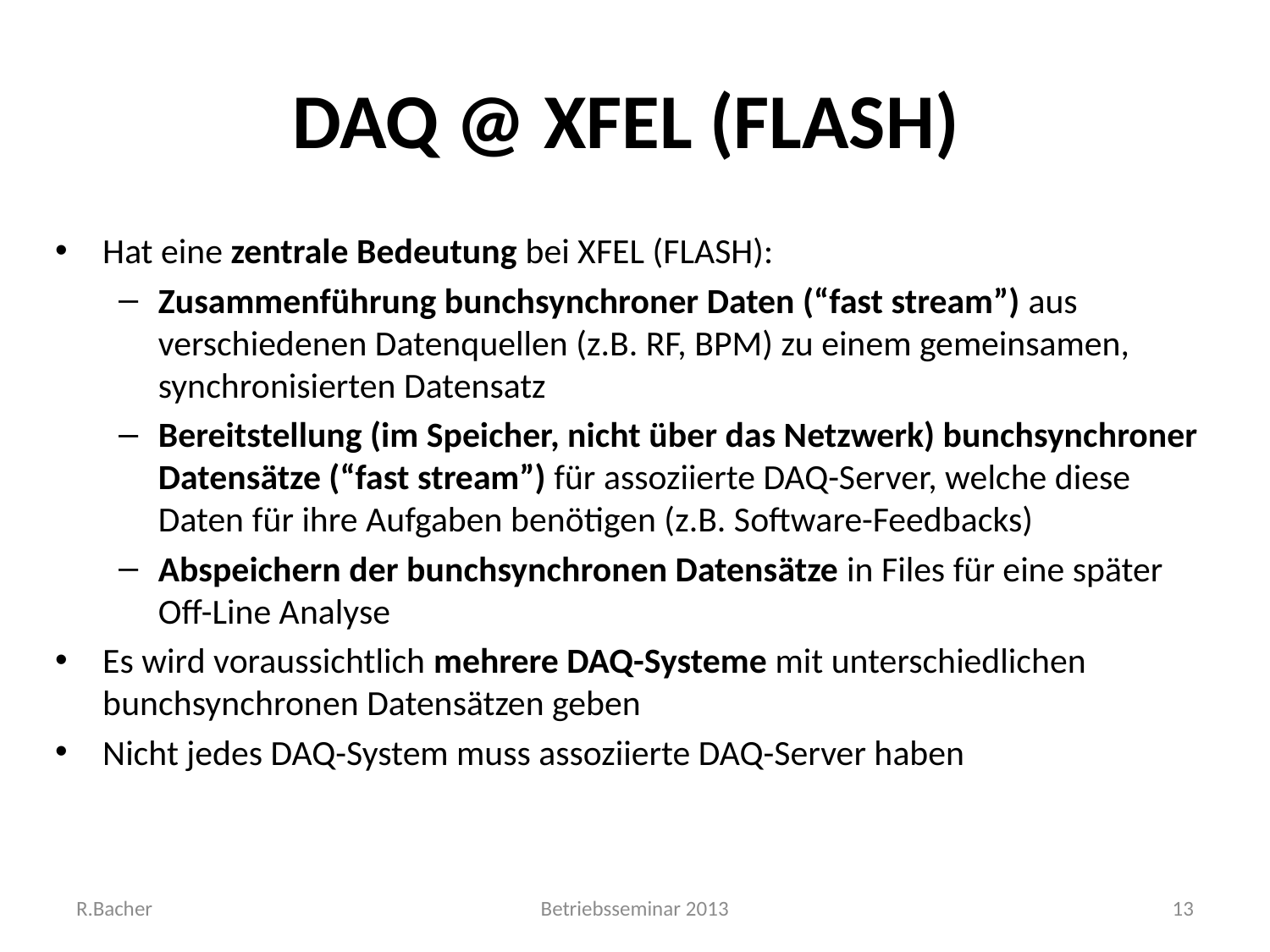

# DAQ @ XFEL (FLASH)
Hat eine zentrale Bedeutung bei XFEL (FLASH):
Zusammenführung bunchsynchroner Daten (“fast stream”) aus verschiedenen Datenquellen (z.B. RF, BPM) zu einem gemeinsamen, synchronisierten Datensatz
Bereitstellung (im Speicher, nicht über das Netzwerk) bunchsynchroner Datensätze (“fast stream”) für assoziierte DAQ-Server, welche diese Daten für ihre Aufgaben benötigen (z.B. Software-Feedbacks)
Abspeichern der bunchsynchronen Datensätze in Files für eine später Off-Line Analyse
Es wird voraussichtlich mehrere DAQ-Systeme mit unterschiedlichen bunchsynchronen Datensätzen geben
Nicht jedes DAQ-System muss assoziierte DAQ-Server haben
R.Bacher
Betriebsseminar 2013
13